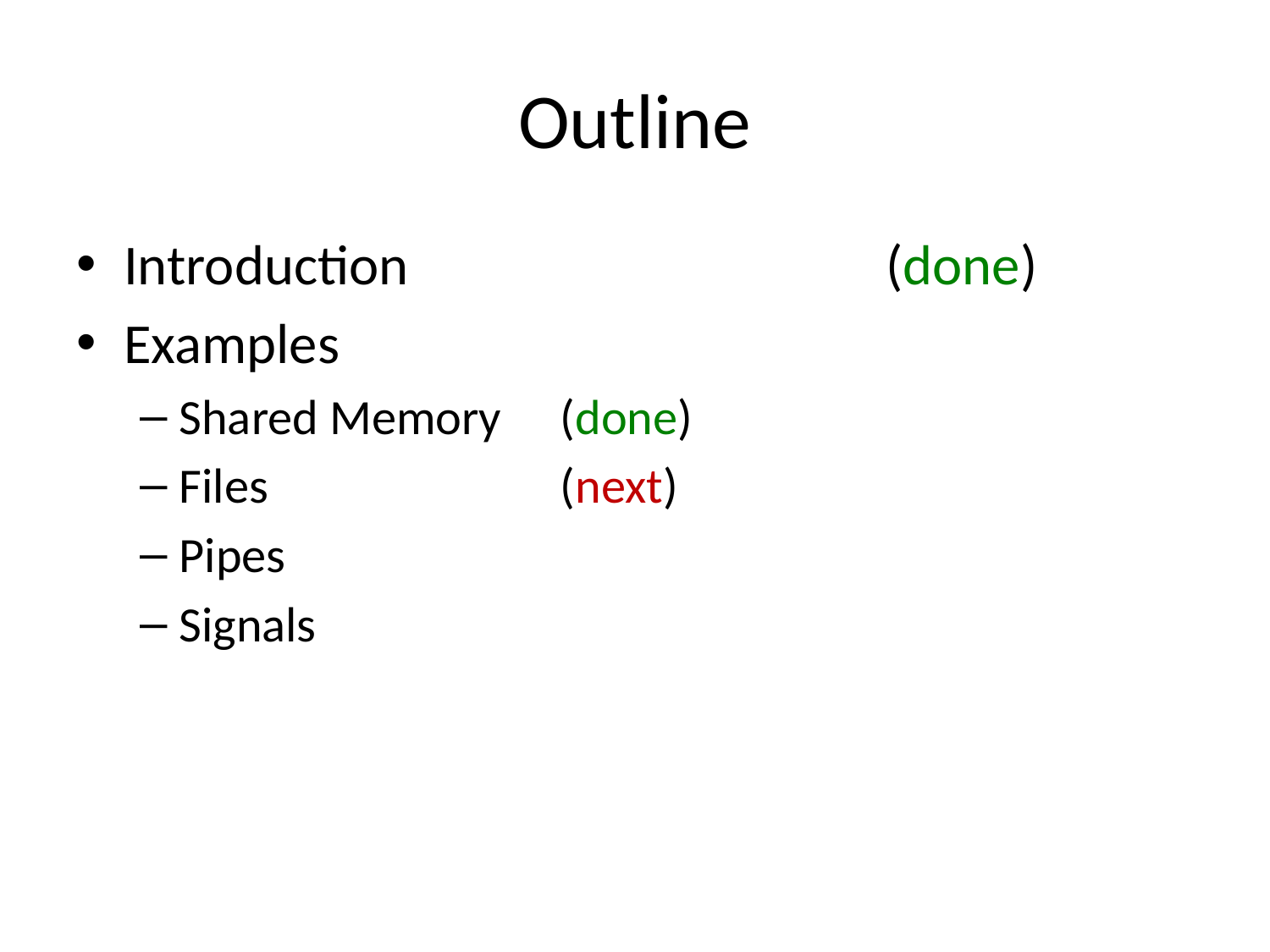

# Outline
Introduction				(done)
Examples
Shared Memory	(done)
Files 			(next)
Pipes
Signals